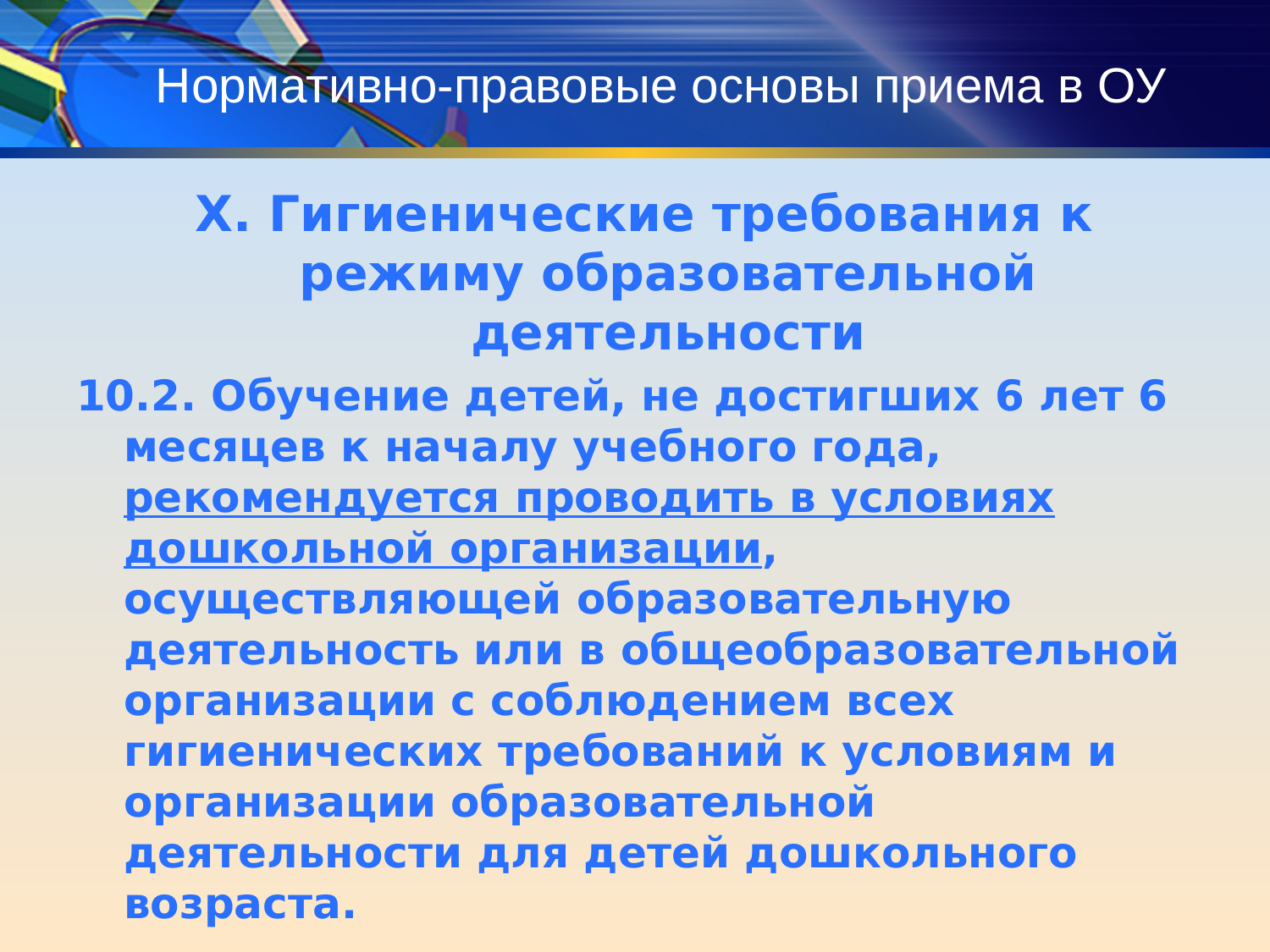

# Нормативно-правовые основы приема в ОУ
X. Гигиенические требования к режиму образовательной деятельности
10.2. Обучение детей, не достигших 6 лет 6 месяцев к началу учебного года, рекомендуется проводить в условиях дошкольной организации, осуществляющей образовательную деятельность или в общеобразовательной организации с соблюдением всех гигиенических требований к условиям и организации образовательной деятельности для детей дошкольного возраста.